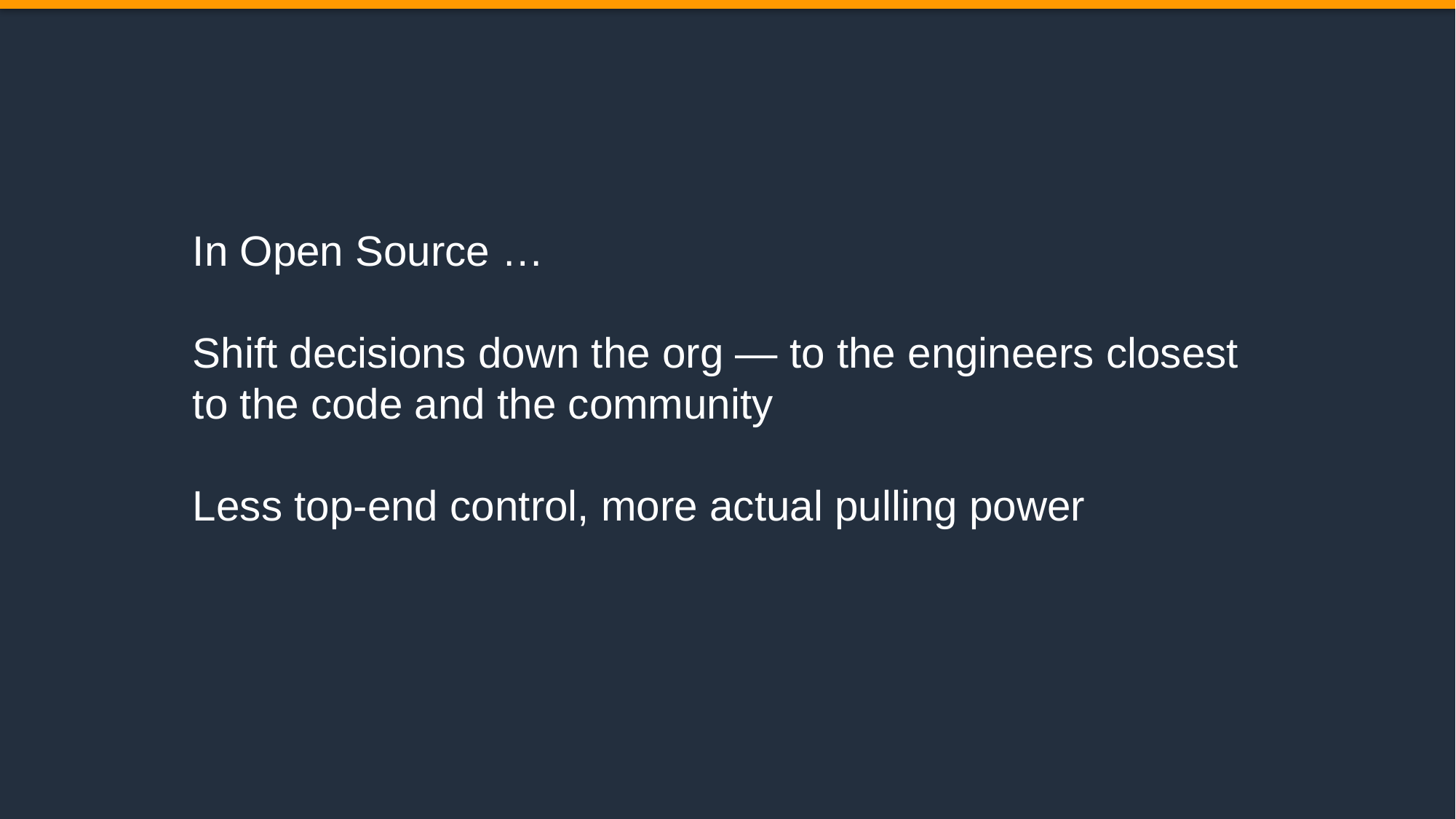

In Open Source …
Shift decisions down the org — to the engineers closest to the code and the community

Less top-end control, more actual pulling power